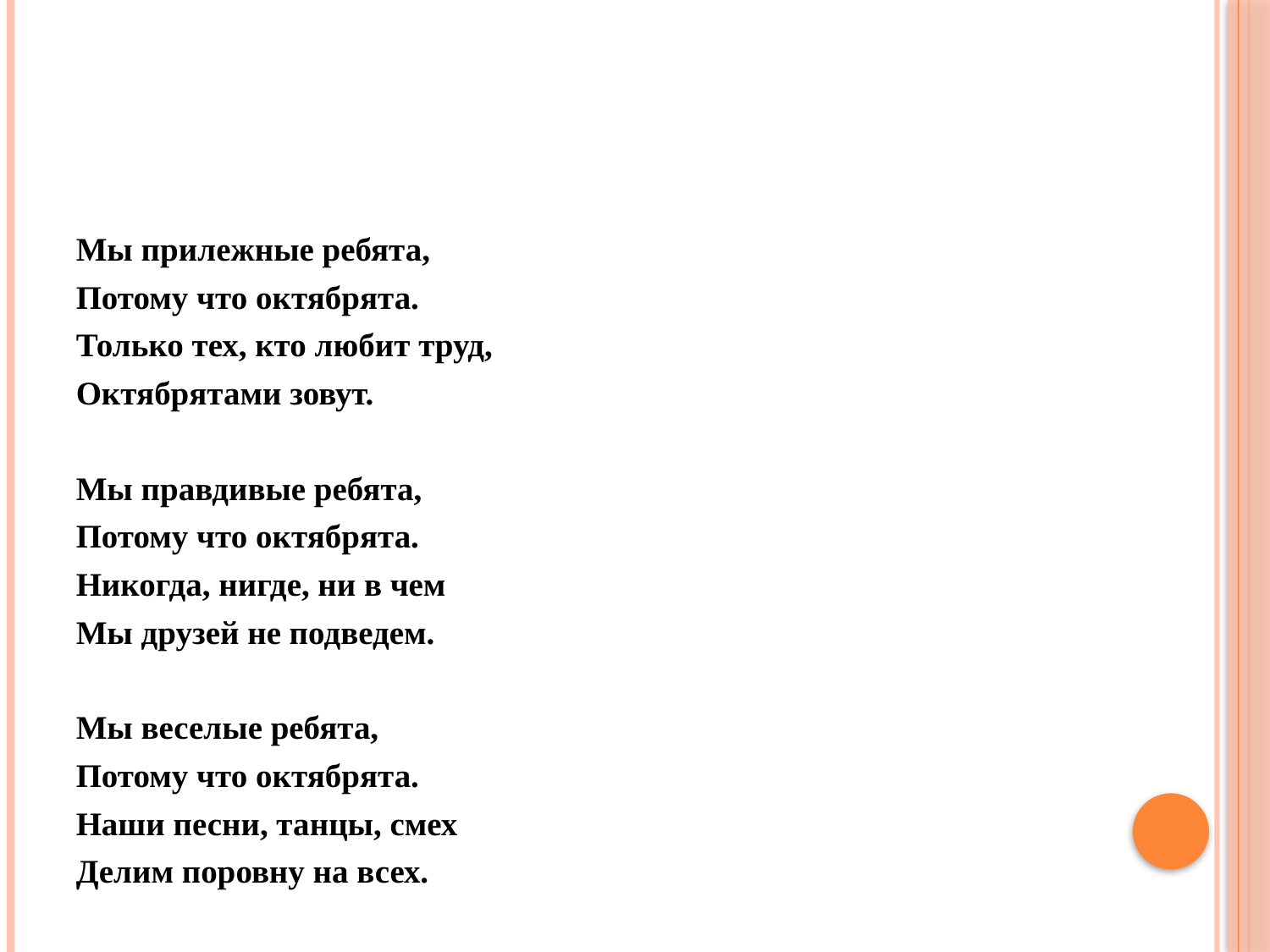

#
Мы прилежные ребята,
Потому что октябрята.
Только тех, кто любит труд,
Октябрятами зовут.

Мы правдивые ребята,
Потому что октябрята.
Никогда, нигде, ни в чем
Мы друзей не подведем.

Мы веселые ребята,
Потому что октябрята.
Наши песни, танцы, смех
Делим поровну на всех.